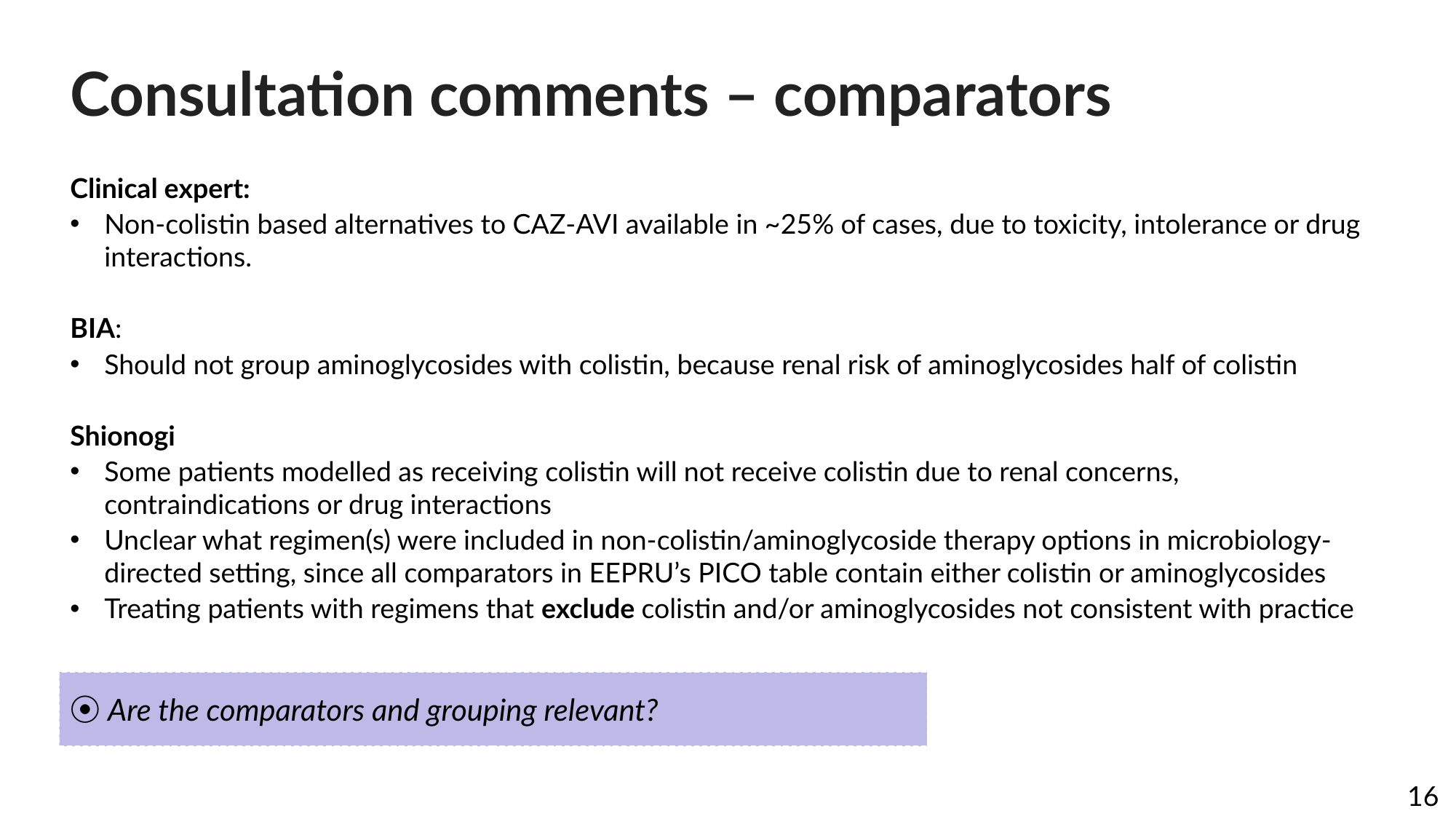

# Consultation comments – comparators
Clinical expert:
Non-colistin based alternatives to CAZ-AVI available in ~25% of cases, due to toxicity, intolerance or drug interactions.

BIA:
Should not group aminoglycosides with colistin, because renal risk of aminoglycosides half of colistin

Shionogi
Some patients modelled as receiving colistin will not receive colistin due to renal concerns, contraindications or drug interactions
Unclear what regimen(s) were included in non-colistin/aminoglycoside therapy options in microbiology-directed setting, since all comparators in EEPRU’s PICO table contain either colistin or aminoglycosides
Treating patients with regimens that exclude colistin and/or aminoglycosides not consistent with practice

⦿ Are the comparators and grouping relevant?